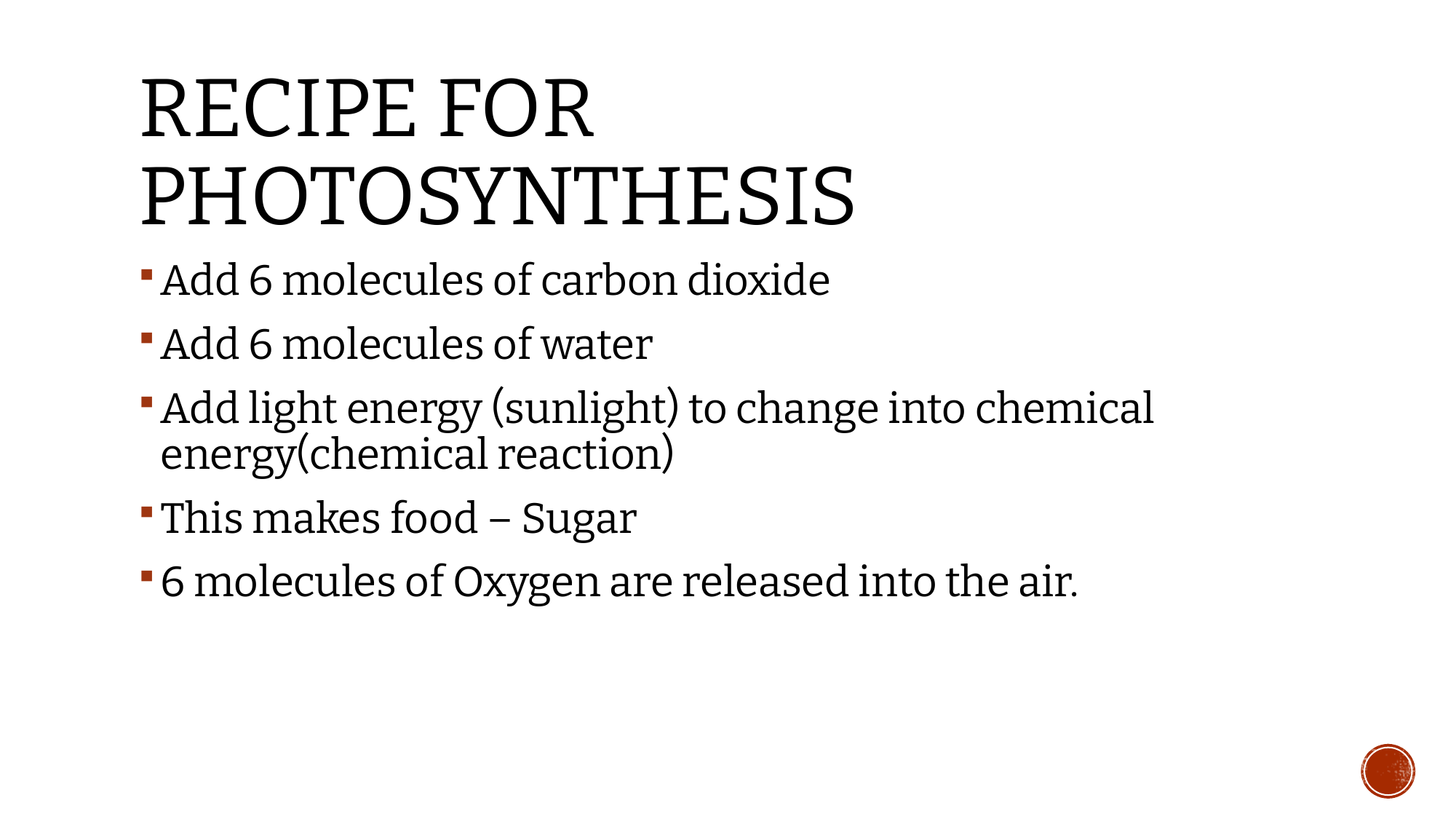

# Recipe for photosynthesis
Add 6 molecules of carbon dioxide
Add 6 molecules of water
Add light energy (sunlight) to change into chemical energy(chemical reaction)
This makes food – Sugar
6 molecules of Oxygen are released into the air.